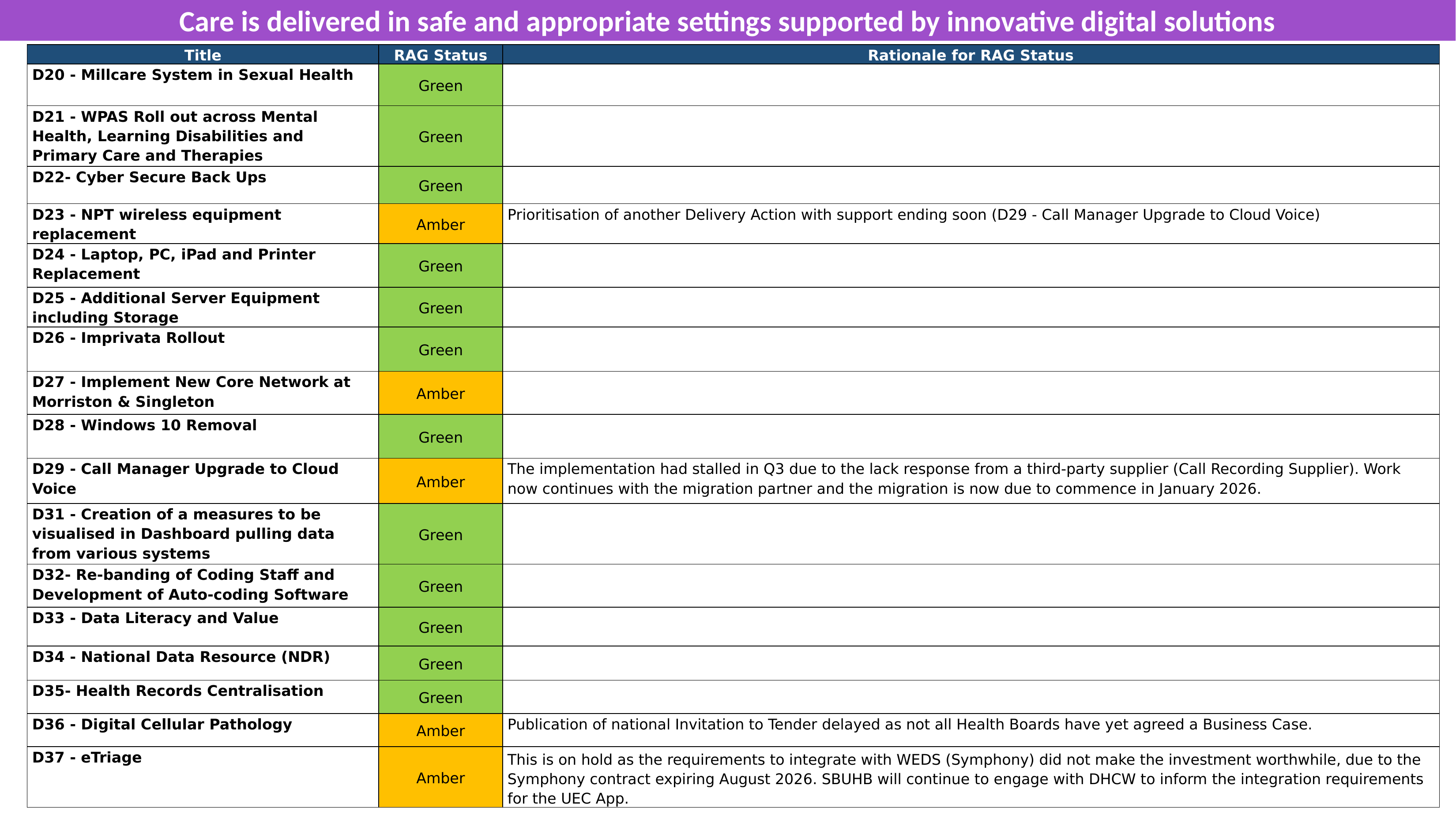

Care is delivered in safe and appropriate settings supported by innovative digital solutions
| Title | RAG Status | Rationale for RAG Status |
| --- | --- | --- |
| D20 - Millcare System in Sexual Health | Green |  |
| D21 - WPAS Roll out across Mental Health, Learning Disabilities and Primary Care and Therapies | Green |  |
| D22- Cyber Secure Back Ups | Green |  |
| D23 - NPT wireless equipment replacement | Amber | Prioritisation of another Delivery Action with support ending soon (D29 - Call Manager Upgrade to Cloud Voice) |
| D24 - Laptop, PC, iPad and Printer Replacement | Green |  |
| D25 - Additional Server Equipment including Storage | Green |  |
| D26 - Imprivata Rollout | Green |  |
| D27 - Implement New Core Network at Morriston & Singleton | Amber |  |
| D28 - Windows 10 Removal | Green |  |
| D29 - Call Manager Upgrade to Cloud Voice | Amber | The implementation had stalled in Q3 due to the lack response from a third-party supplier (Call Recording Supplier). Work now continues with the migration partner and the migration is now due to commence in January 2026. |
| D31 - Creation of a measures to be visualised in Dashboard pulling data from various systems | Green |  |
| D32- Re-banding of Coding Staff and Development of Auto-coding Software | Green |  |
| D33 - Data Literacy and Value | Green |  |
| D34 - National Data Resource (NDR) | Green |  |
| D35- Health Records Centralisation | Green |  |
| D36 - Digital Cellular Pathology | Amber | Publication of national Invitation to Tender delayed as not all Health Boards have yet agreed a Business Case. |
| D37 - eTriage | Amber | This is on hold as the requirements to integrate with WEDS (Symphony) did not make the investment worthwhile, due to the Symphony contract expiring August 2026. SBUHB will continue to engage with DHCW to inform the integration requirements for the UEC App. |